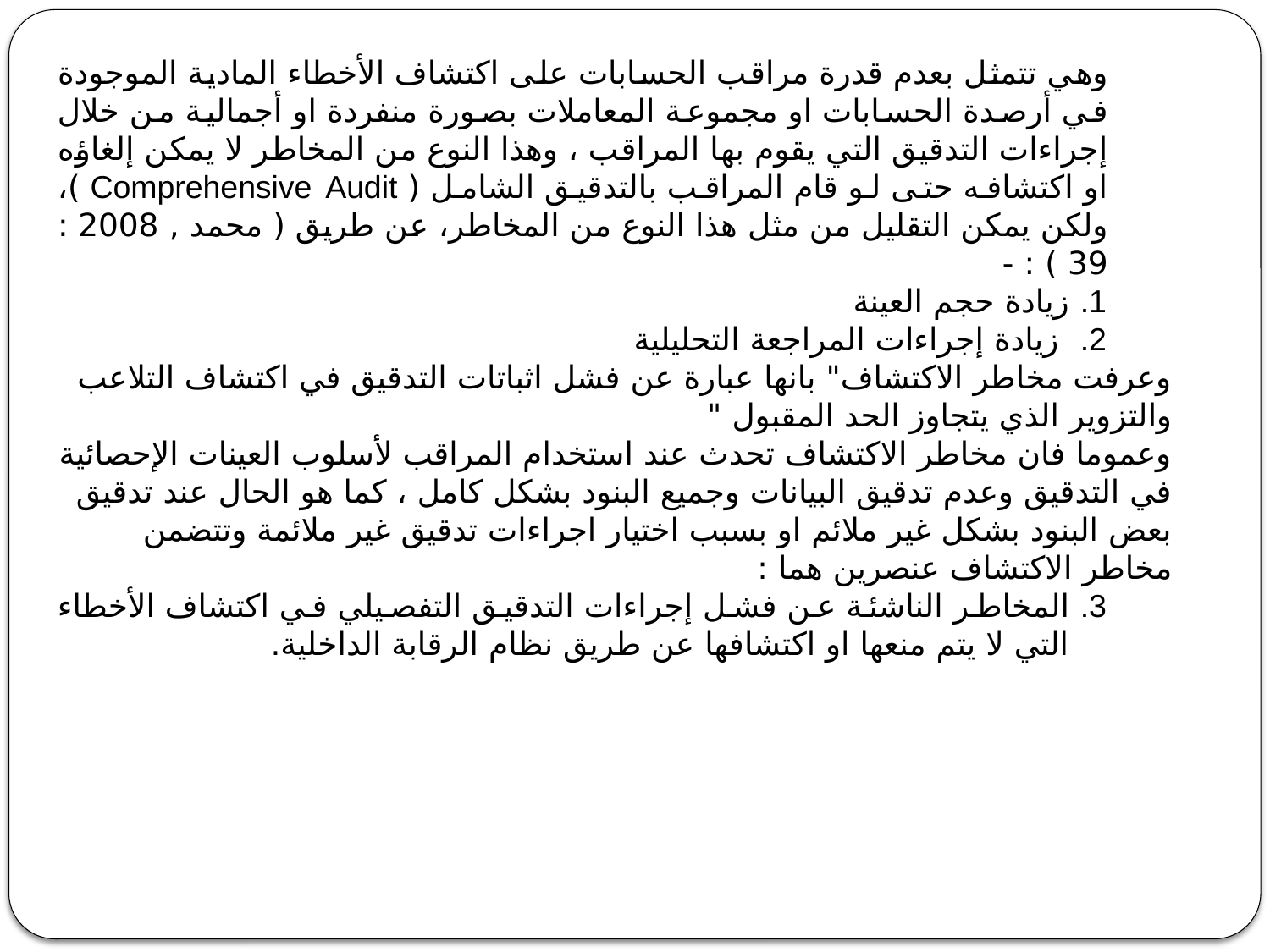

وهي تتمثل بعدم قدرة مراقب الحسابات على اكتشاف الأخطاء المادية الموجودة في أرصدة الحسابات او مجموعة المعاملات بصورة منفردة او أجمالية من خلال إجراءات التدقيق التي يقوم بها المراقب ، وهذا النوع من المخاطر لا يمكن إلغاؤه او اكتشافه حتى لو قام المراقب بالتدقيق الشامل ( Comprehensive Audit )، ولكن يمكن التقليل من مثل هذا النوع من المخاطر، عن طريق ( محمد , 2008 : 39 ) : -
زيادة حجم العينة
 زيادة إجراءات المراجعة التحليلية
وعرفت مخاطر الاكتشاف" بانها عبارة عن فشل اثباتات التدقيق في اكتشاف التلاعب والتزوير الذي يتجاوز الحد المقبول "
	وعموما فان مخاطر الاكتشاف تحدث عند استخدام المراقب لأسلوب العينات الإحصائية في التدقيق وعدم تدقيق البيانات وجميع البنود بشكل كامل ، كما هو الحال عند تدقيق بعض البنود بشكل غير ملائم او بسبب اختيار اجراءات تدقيق غير ملائمة وتتضمن مخاطر الاكتشاف عنصرين هما :
المخاطر الناشئة عن فشل إجراءات التدقيق التفصيلي في اكتشاف الأخطاء التي لا يتم منعها او اكتشافها عن طريق نظام الرقابة الداخلية.